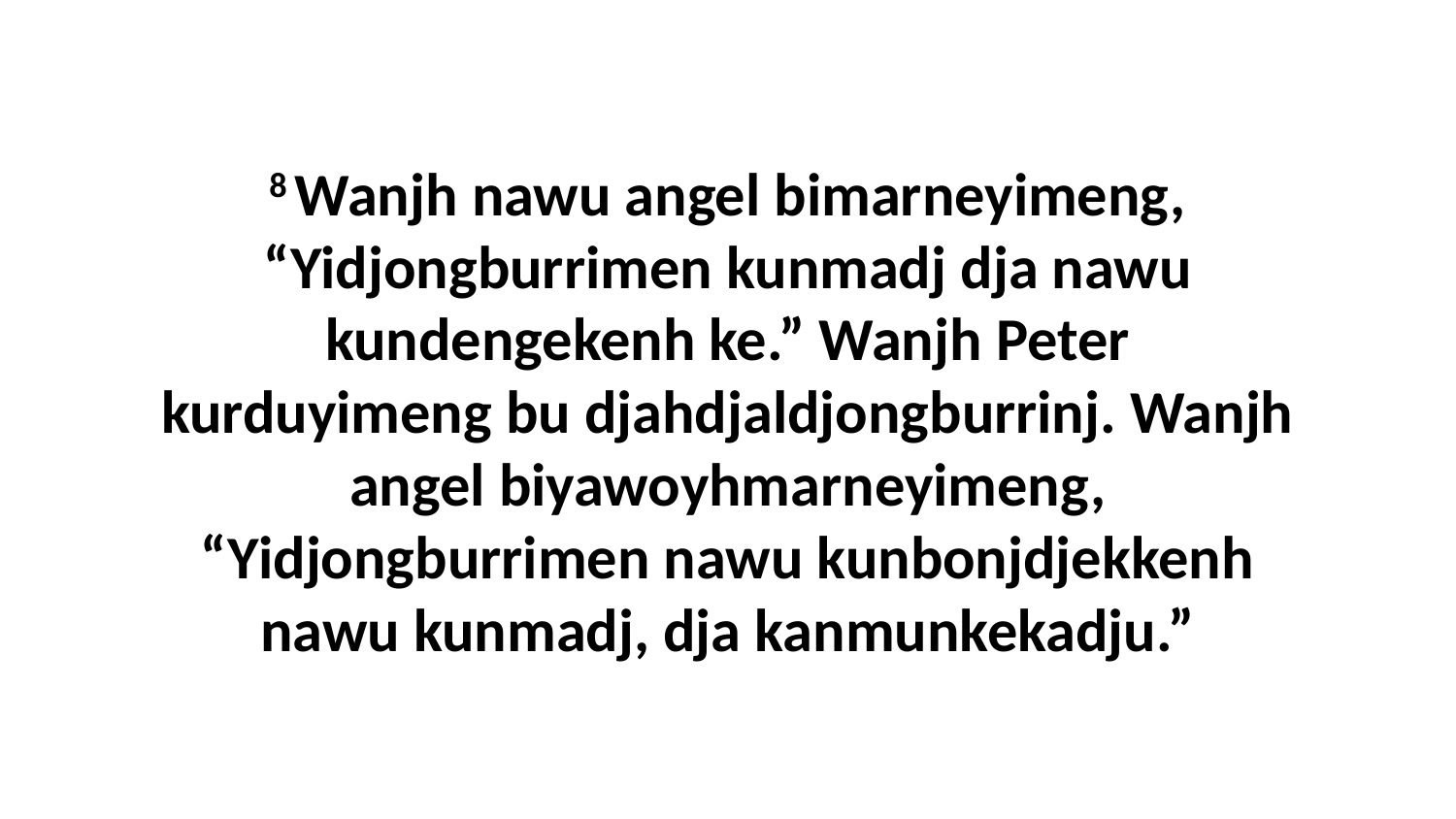

8 Wanjh nawu angel bimarneyimeng, “Yidjongburrimen kunmadj dja nawu kundengekenh ke.” Wanjh Peter kurduyimeng bu djahdjaldjongburrinj. Wanjh angel biyawoyhmarneyimeng, “Yidjongburrimen nawu kunbonjdjekkenh nawu kunmadj, dja kanmunkekadju.”